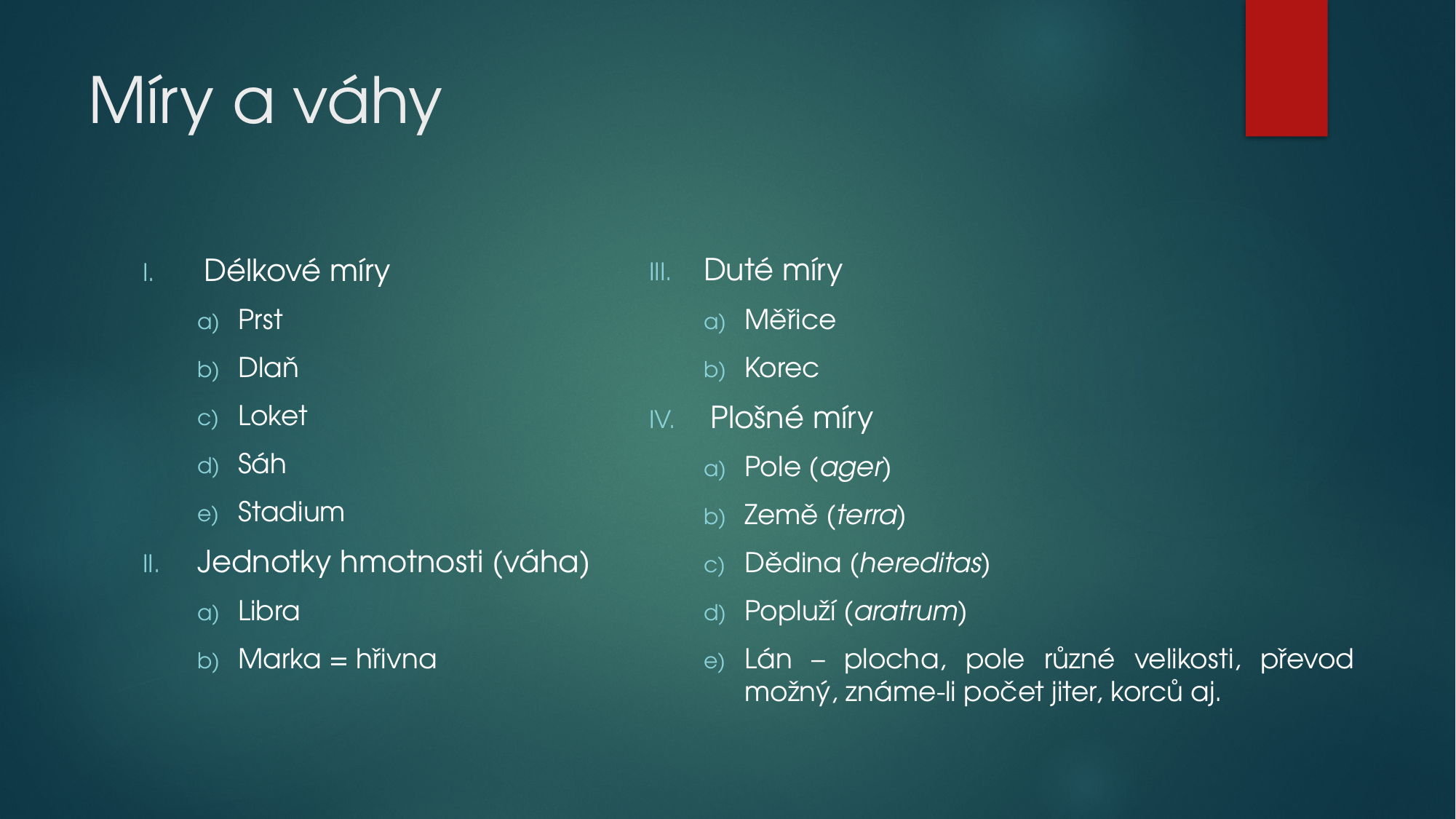

# Míry a váhy
Délkové míry
Prst
Dlaň
Loket
Sáh
Stadium
Jednotky hmotnosti (váha)
Libra
Marka = hřivna
Duté míry
Měřice
Korec
Plošné míry
Pole (ager)
Země (terra)
Dědina (hereditas)
Popluží (aratrum)
Lán – plocha, pole různé velikosti, převod možný, známe-li počet jiter, korců aj.